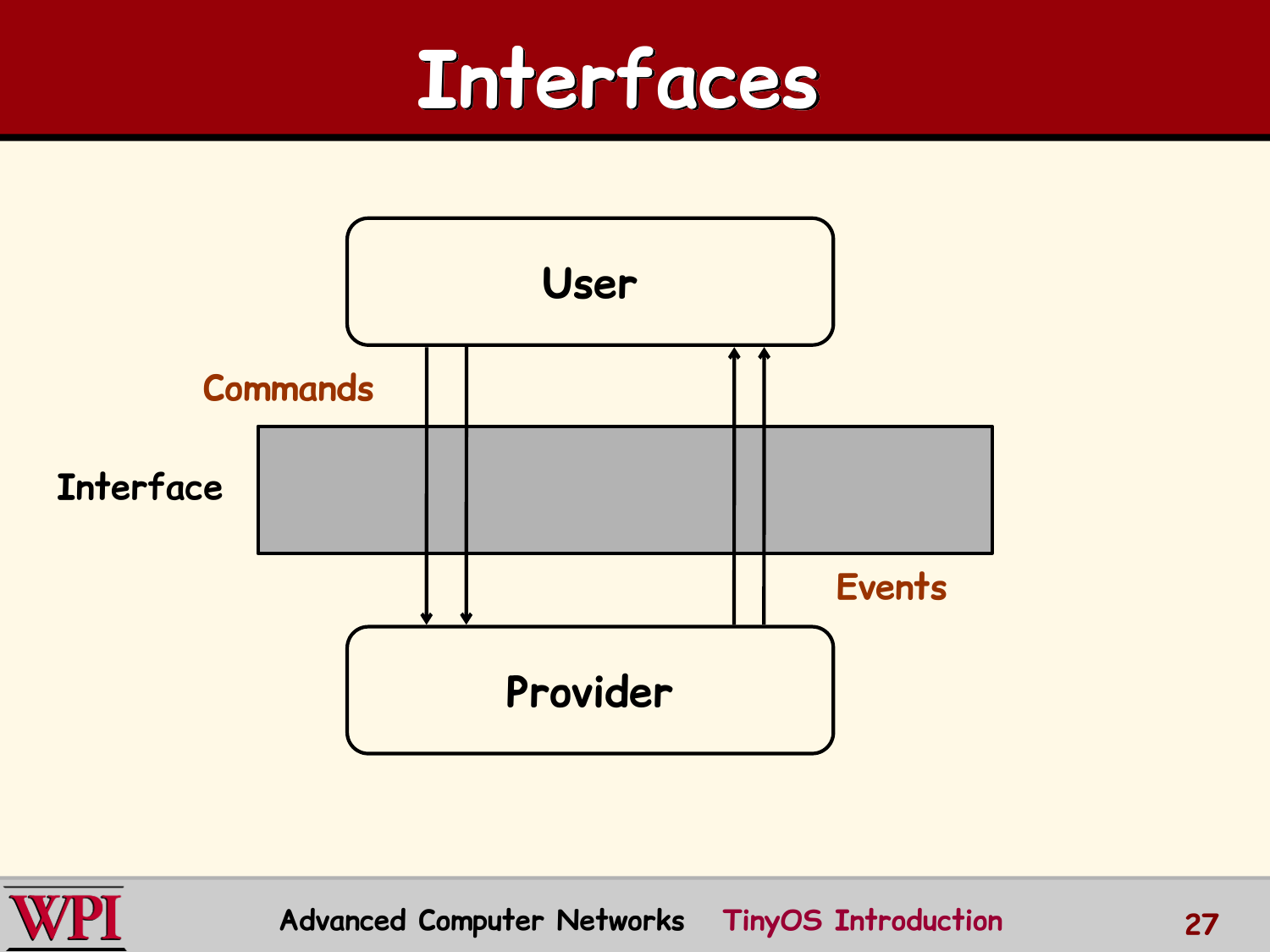

# Interfaces
User
Commands

Interface
Events
Provider
Advanced Computer Networks   TinyOS Introduction
27